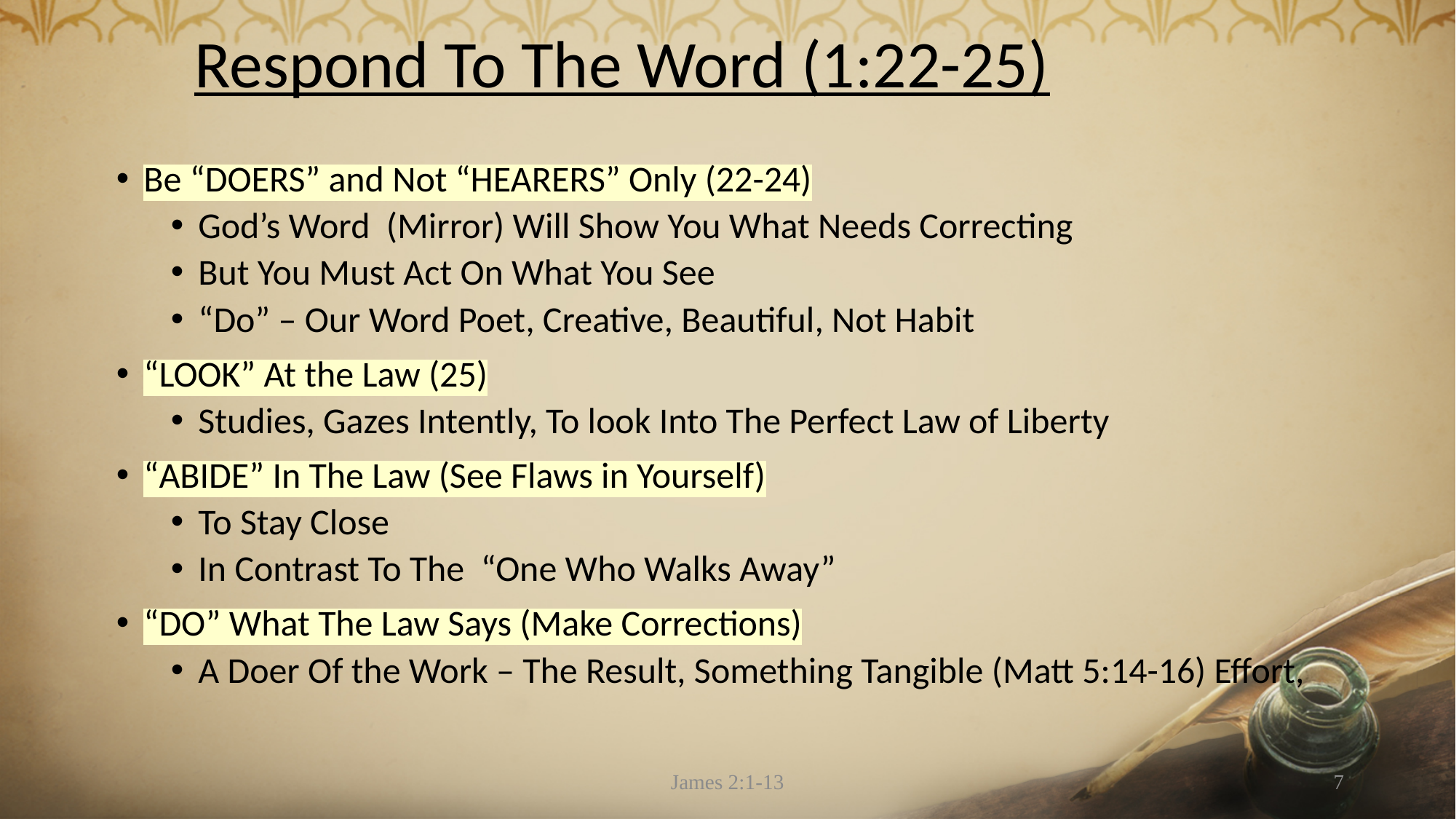

# Respond To The Word (1:22-25)
Be “DOERS” and Not “HEARERS” Only (22-24)
God’s Word  (Mirror) Will Show You What Needs Correcting
But You Must Act On What You See
“Do” – Our Word Poet, Creative, Beautiful, Not Habit
“LOOK” At the Law (25)
Studies, Gazes Intently, To look Into The Perfect Law of Liberty
“ABIDE” In The Law (See Flaws in Yourself)
To Stay Close
In Contrast To The  “One Who Walks Away”
“DO” What The Law Says (Make Corrections)
A Doer Of the Work – The Result, Something Tangible (Matt 5:14-16) Effort,
James 2:1-13
7